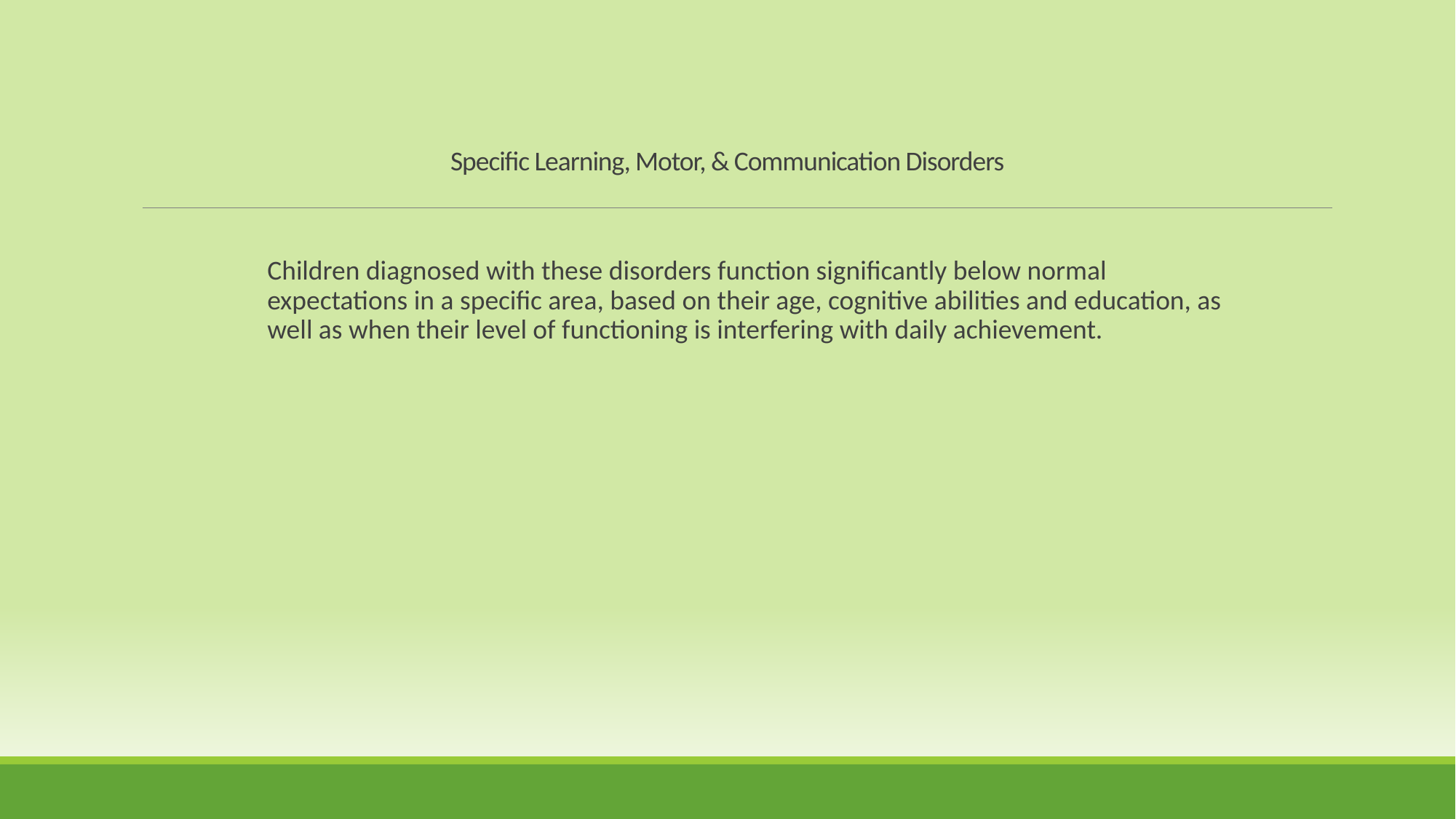

Specific Learning, Motor, & Communication Disorders
Children diagnosed with these disorders function significantly below normal expectations in a specific area, based on their age, cognitive abilities and education, as well as when their level of functioning is interfering with daily achievement.